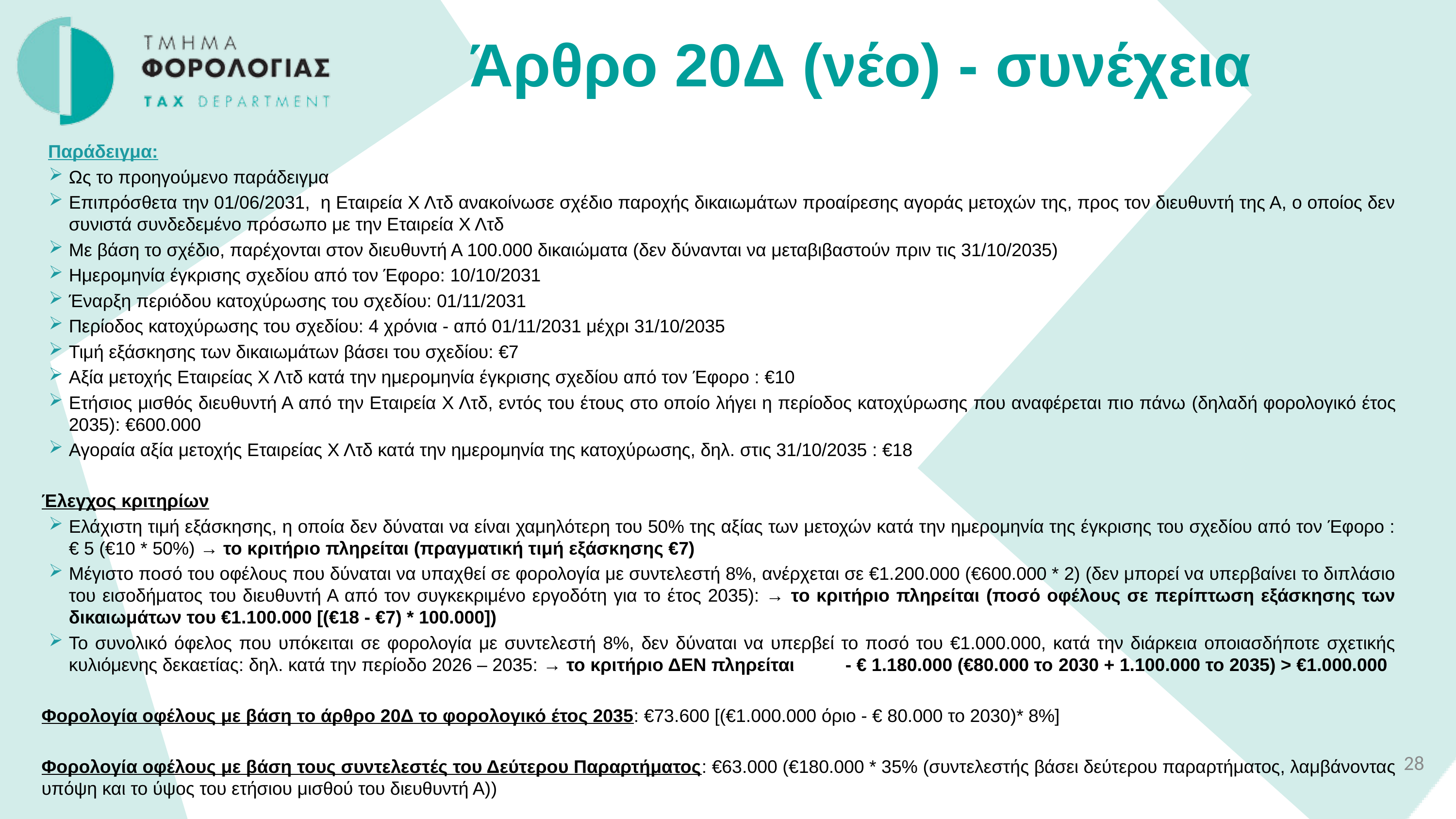

Άρθρο 20Δ (νέο) - συνέχεια
Παράδειγμα:
Ως το προηγούμενο παράδειγμα
Επιπρόσθετα την 01/06/2031,  η Εταιρεία Χ Λτδ ανακοίνωσε σχέδιο παροχής δικαιωμάτων προαίρεσης αγοράς μετοχών της, προς τον διευθυντή της Α, ο οποίος δεν συνιστά συνδεδεμένο πρόσωπο με την Εταιρεία Χ Λτδ
Με βάση το σχέδιο, παρέχονται στον διευθυντή Α 100.000 δικαιώματα (δεν δύνανται να μεταβιβαστούν πριν τις 31/10/2035)
Ημερομηνία έγκρισης σχεδίου από τον Έφορο: 10/10/2031
Έναρξη περιόδου κατοχύρωσης του σχεδίου: 01/11/2031
Περίοδος κατοχύρωσης του σχεδίου: 4 χρόνια - από 01/11/2031 μέχρι 31/10/2035
Τιμή εξάσκησης των δικαιωμάτων βάσει του σχεδίου: €7
Αξία μετοχής Εταιρείας Χ Λτδ κατά την ημερομηνία έγκρισης σχεδίου από τον Έφορο : €10
Ετήσιος μισθός διευθυντή Α από την Εταιρεία Χ Λτδ, εντός του έτους στο οποίο λήγει η περίοδος κατοχύρωσης που αναφέρεται πιο πάνω (δηλαδή φορολογικό έτος 2035): €600.000
Αγοραία αξία μετοχής Εταιρείας Χ Λτδ κατά την ημερομηνία της κατοχύρωσης, δηλ. στις 31/10/2035 : €18

Έλεγχος κριτηρίων
Ελάχιστη τιμή εξάσκησης, η οποία δεν δύναται να είναι χαμηλότερη του 50% της αξίας των μετοχών κατά την ημερομηνία της έγκρισης του σχεδίου από τον Έφορο : € 5 (€10 * 50%) → το κριτήριο πληρείται (πραγματική τιμή εξάσκησης €7)
Μέγιστο ποσό του οφέλους που δύναται να υπαχθεί σε φορολογία με συντελεστή 8%, ανέρχεται σε €1.200.000 (€600.000 * 2) (δεν μπορεί να υπερβαίνει το διπλάσιο του εισοδήματος του διευθυντή Α από τον συγκεκριμένο εργοδότη για το έτος 2035): → το κριτήριο πληρείται (ποσό οφέλους σε περίπτωση εξάσκησης των δικαιωμάτων του €1.100.000 [(€18 - €7) * 100.000])
Το συνολικό όφελος που υπόκειται σε φορολογία με συντελεστή 8%, δεν δύναται να υπερβεί το ποσό του €1.000.000, κατά την διάρκεια οποιασδήποτε σχετικής κυλιόμενης δεκαετίας: δηλ. κατά την περίοδο 2026 – 2035: → το κριτήριο ΔΕΝ πληρείται          - € 1.180.000 (€80.000 το 2030 + 1.100.000 το 2035) > €1.000.000

Φορολογία οφέλους με βάση το άρθρο 20Δ το φορολογικό έτος 2035: €73.600 [(€1.000.000 όριο - € 80.000 το 2030)* 8%]

Φορολογία οφέλους με βάση τους συντελεστές του Δεύτερου Παραρτήματος: €63.000 (€180.000 * 35% (συντελεστής βάσει δεύτερου παραρτήματος, λαμβάνοντας υπόψη και το ύψος του ετήσιου μισθού του διευθυντή Α))

28
28